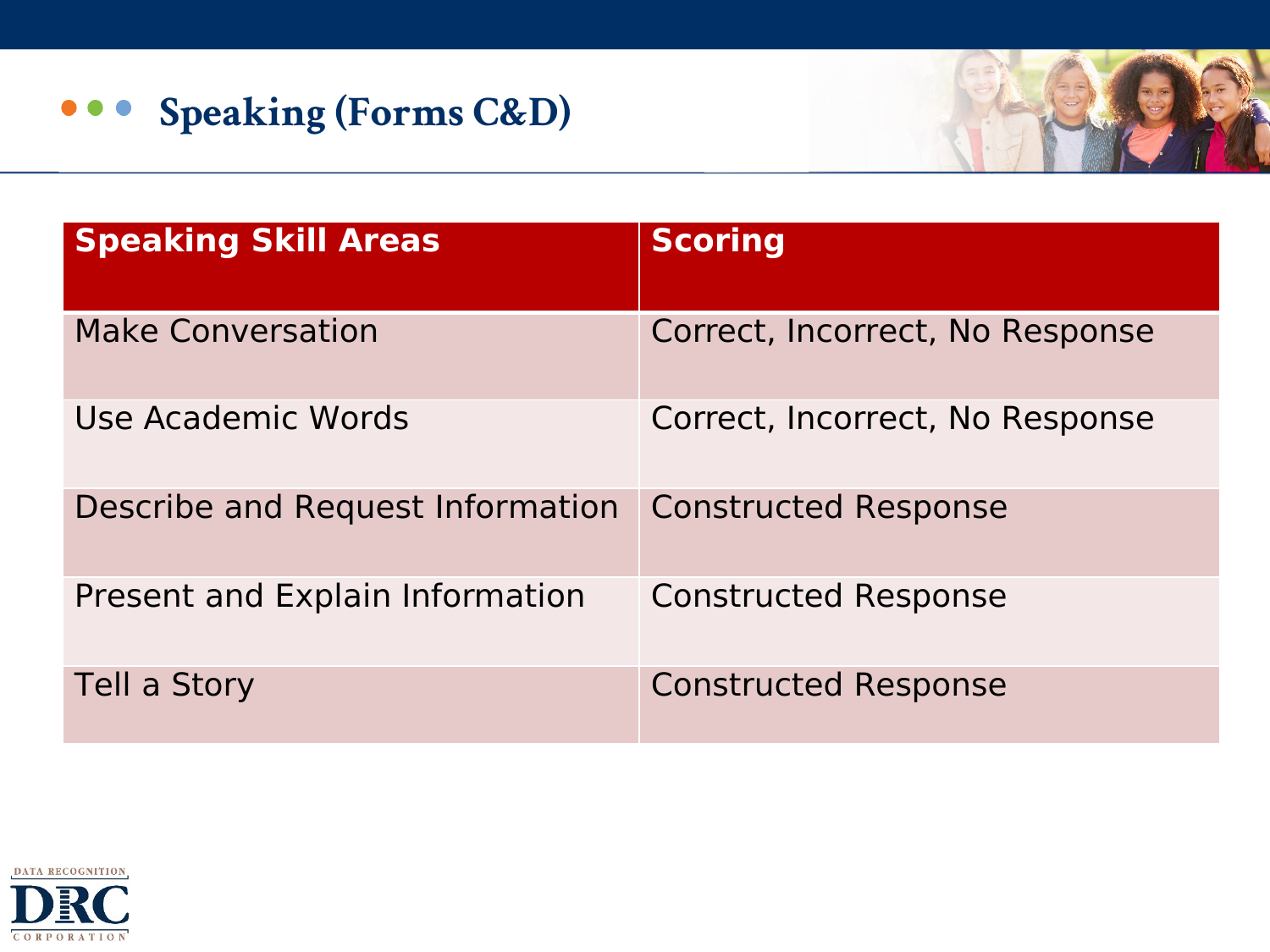

# Speaking (Forms C&D)
| Speaking Skill Areas | Scoring |
| --- | --- |
| Make Conversation | Correct, Incorrect, No Response |
| Use Academic Words | Correct, Incorrect, No Response |
| Describe and Request Information | Constructed Response |
| Present and Explain Information | Constructed Response |
| Tell a Story | Constructed Response |